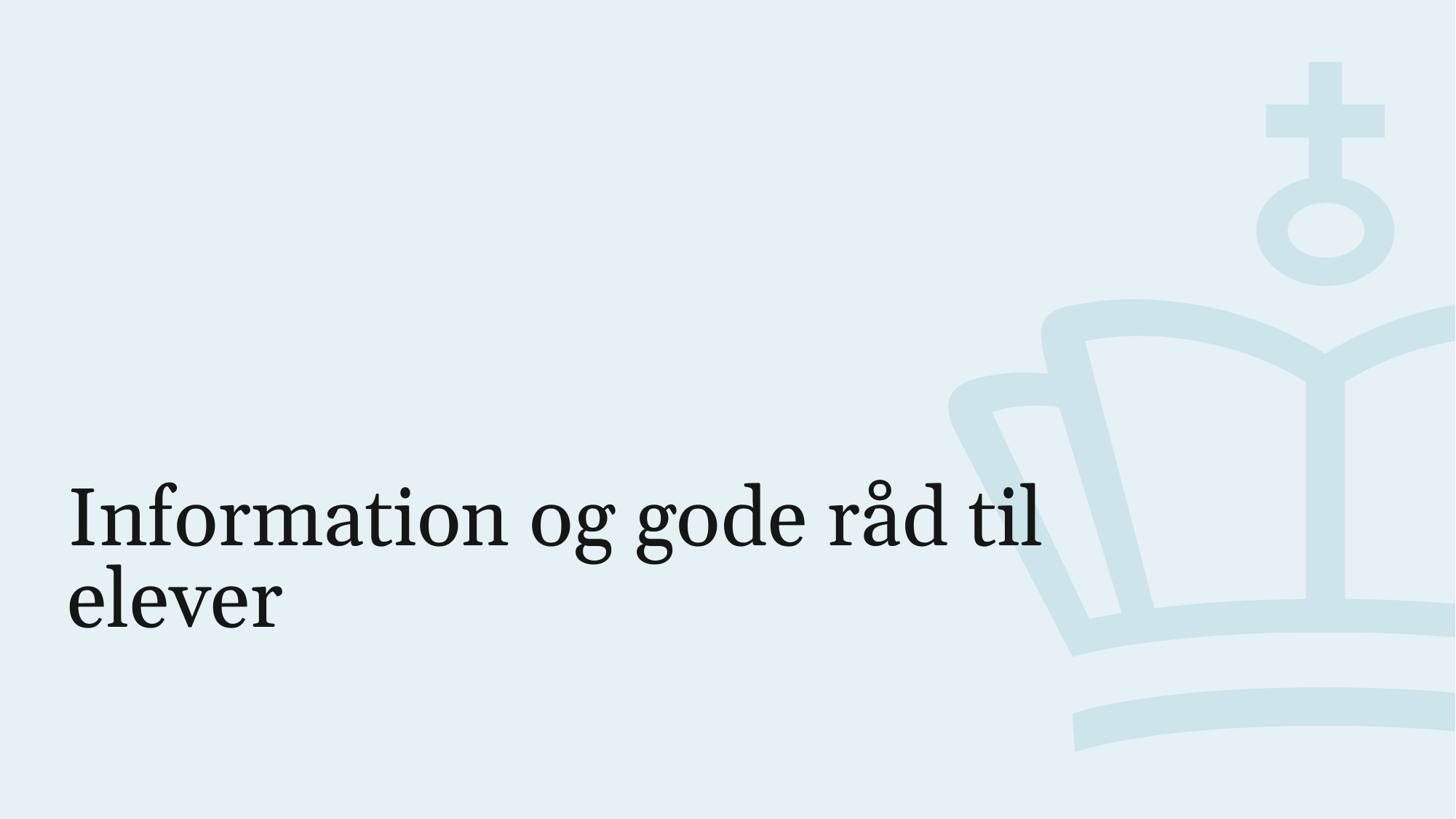

# Information og gode råd til elever
6. januar 2023
17
Klar til den mundtlige prøve i engelsk